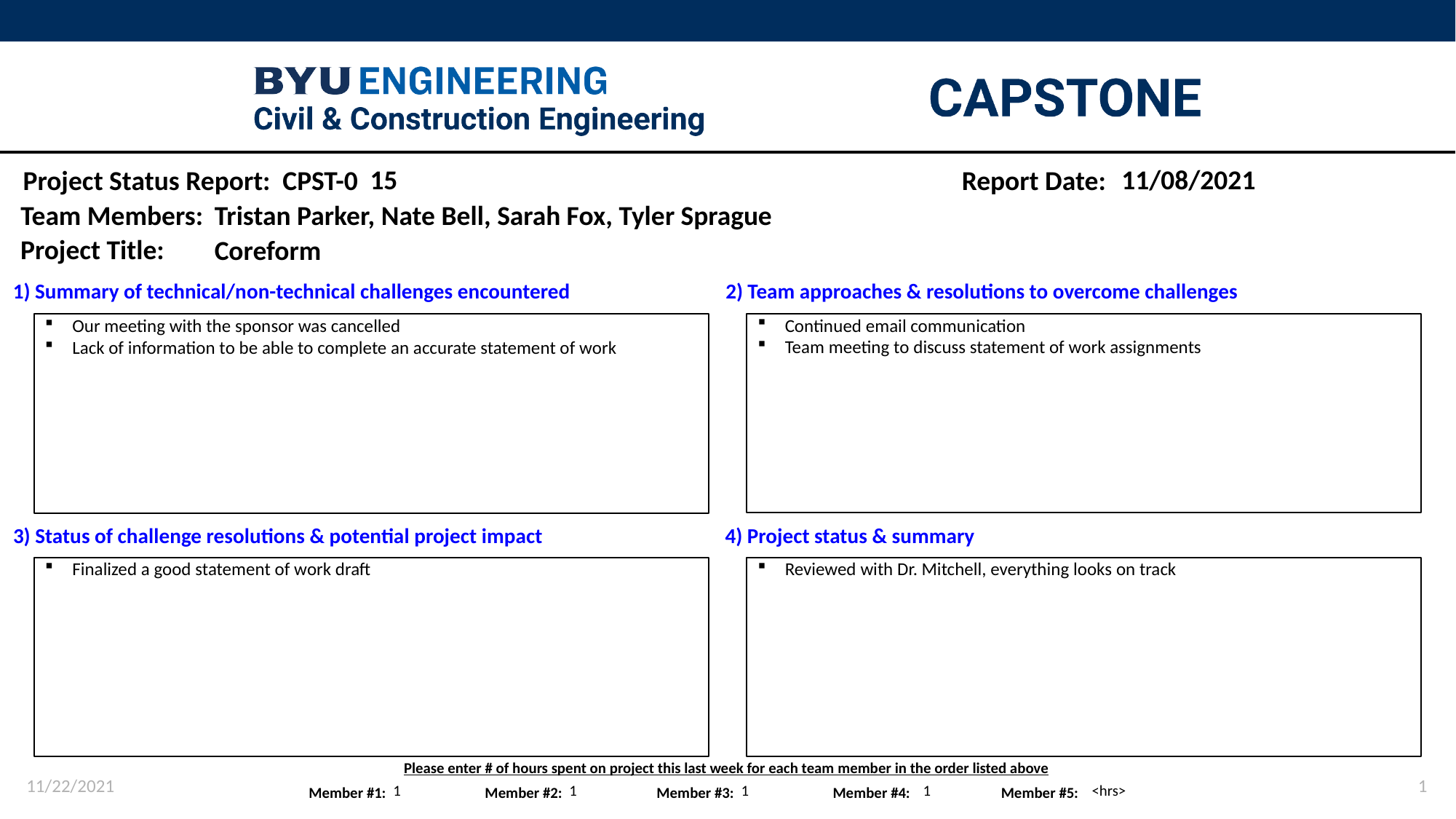

15
11/08/2021
Tristan Parker, Nate Bell, Sarah Fox, Tyler Sprague
Coreform
Continued email communication
Team meeting to discuss statement of work assignments

Our meeting with the sponsor was cancelled
Lack of information to be able to complete an accurate statement of work
Finalized a good statement of work draft
Reviewed with Dr. Mitchell, everything looks on track
11/22/2021
1
1
1
1
1
<hrs>